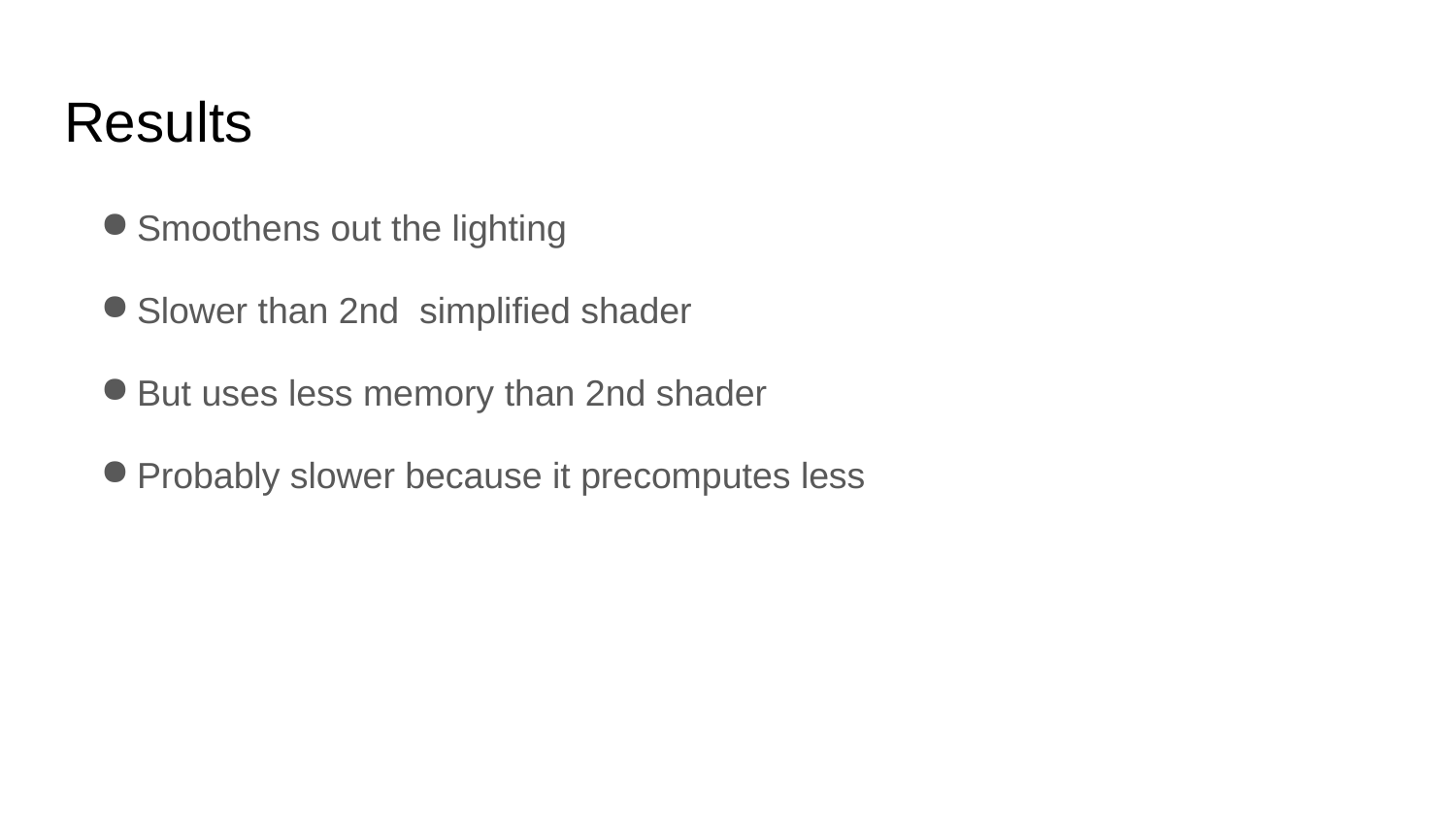

# Results
Smoothens out the lighting
Slower than 2nd  simplified shader
But uses less memory than 2nd shader
Probably slower because it precomputes less